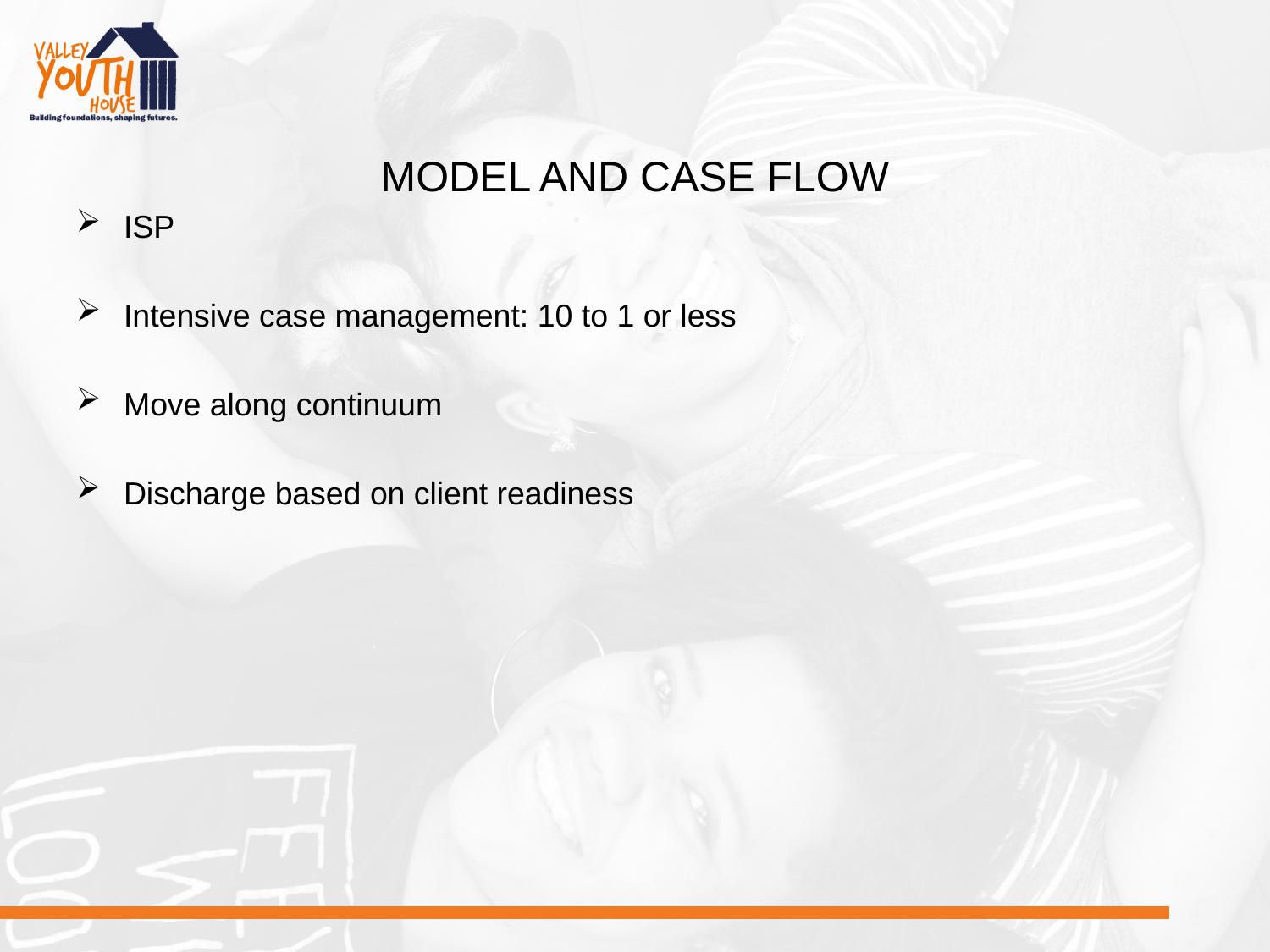

MODEL AND CASE FLOW
ISP

Intensive case management: 10 to 1 or less

Move along continuum

Discharge based on client readiness